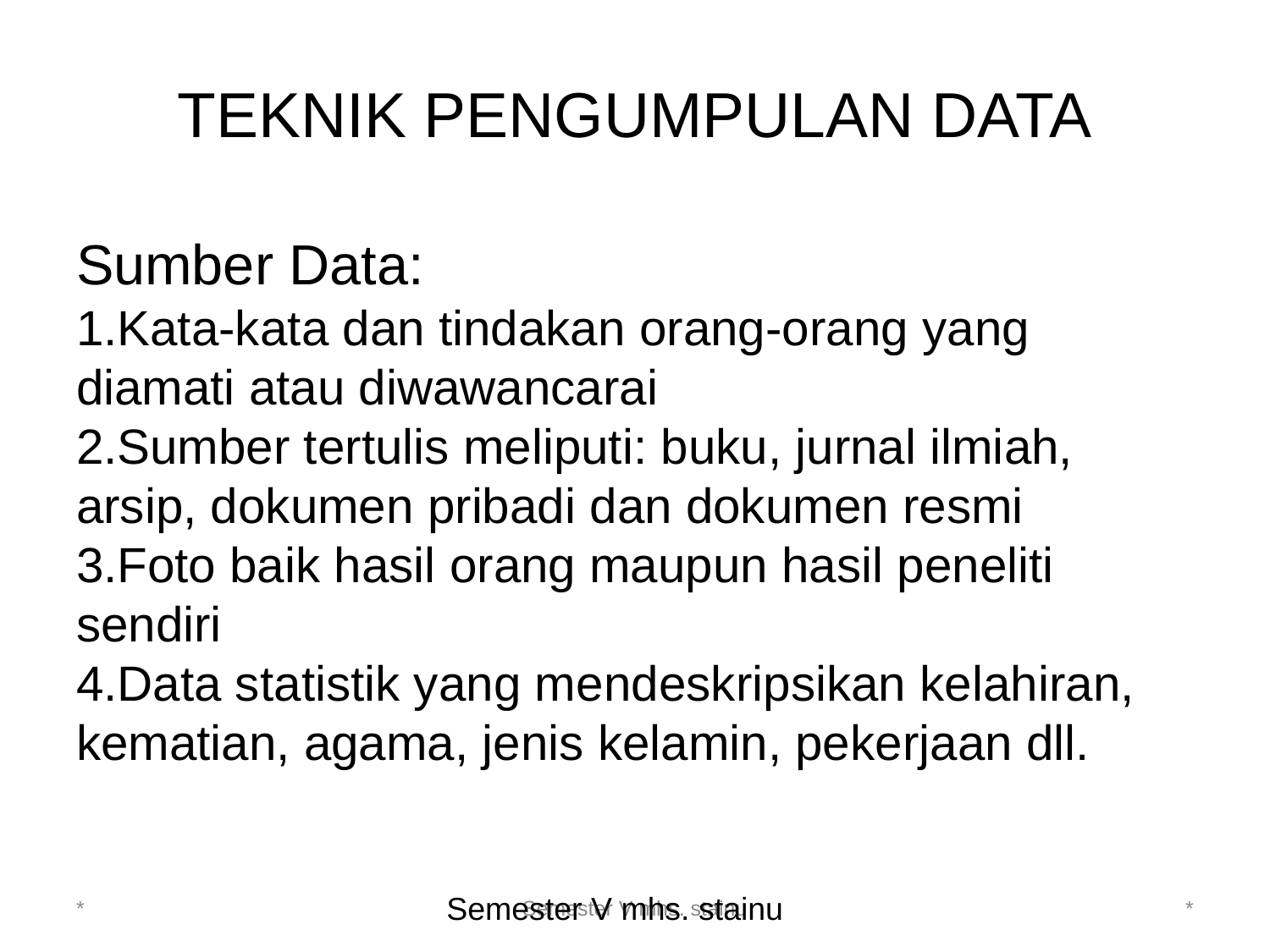

# TEKNIK PENGUMPULAN DATA
Sumber Data:
Kata-kata dan tindakan orang-orang yang diamati atau diwawancarai
Sumber tertulis meliputi: buku, jurnal ilmiah, arsip, dokumen pribadi dan dokumen resmi
Foto baik hasil orang maupun hasil peneliti sendiri
Data statistik yang mendeskripsikan kelahiran, kematian, agama, jenis kelamin, pekerjaan dll.
*
Semester V mhs. stainu
Semester V mhs. stainu
*